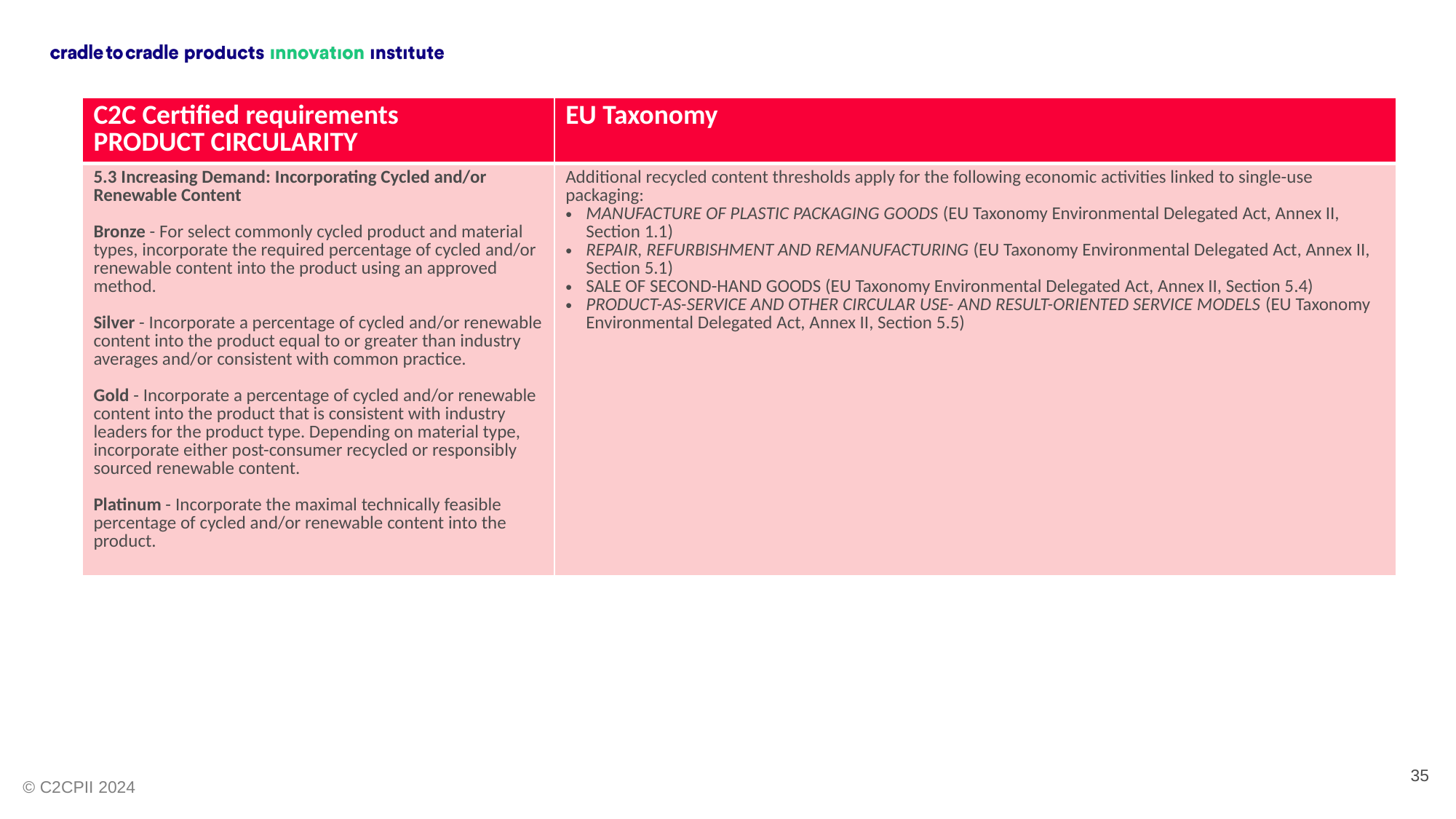

| C2C Certified requirements PRODUCT CIRCULARITY | EU Taxonomy |
| --- | --- |
| 5.3 Increasing Demand: Incorporating Cycled and/or Renewable Content Bronze - For select commonly cycled product and material types, incorporate the required percentage of cycled and/or renewable content into the product using an approved method. Silver - Incorporate a percentage of cycled and/or renewable content into the product equal to or greater than industry averages and/or consistent with common practice. Gold - Incorporate a percentage of cycled and/or renewable content into the product that is consistent with industry leaders for the product type. Depending on material type, incorporate either post-consumer recycled or responsibly sourced renewable content. Platinum - Incorporate the maximal technically feasible percentage of cycled and/or renewable content into the product. | Additional recycled content thresholds apply for the following economic activities linked to single-use packaging: MANUFACTURE OF PLASTIC PACKAGING GOODS (EU Taxonomy Environmental Delegated Act, Annex II, Section 1.1) REPAIR, REFURBISHMENT AND REMANUFACTURING (EU Taxonomy Environmental Delegated Act, Annex II, Section 5.1) SALE OF SECOND-HAND GOODS (EU Taxonomy Environmental Delegated Act, Annex II, Section 5.4) PRODUCT-AS-SERVICE AND OTHER CIRCULAR USE- AND RESULT-ORIENTED SERVICE MODELS (EU Taxonomy Environmental Delegated Act, Annex II, Section 5.5) |
35